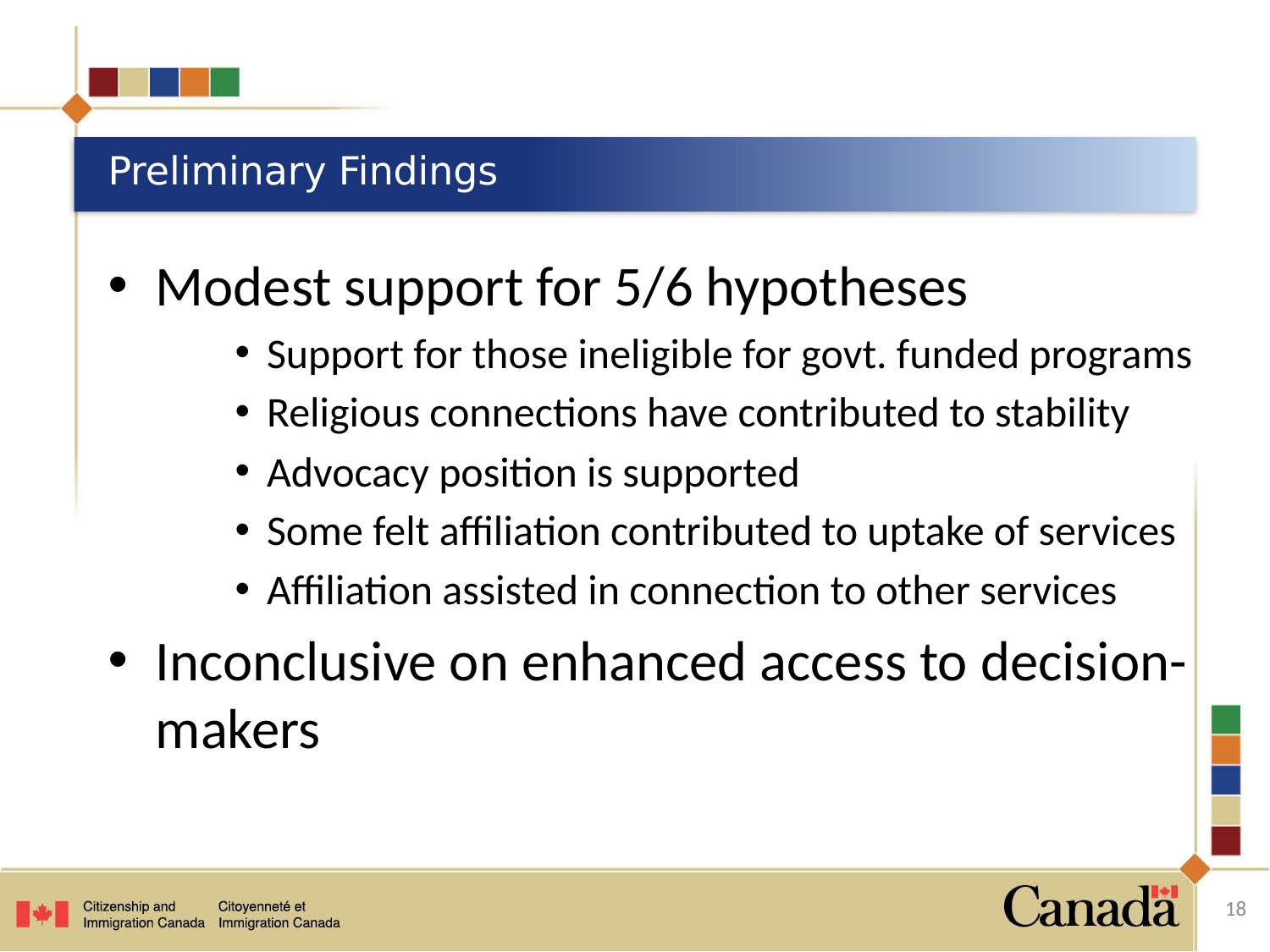

# Preliminary Findings
Modest support for 5/6 hypotheses
Support for those ineligible for govt. funded programs
Religious connections have contributed to stability
Advocacy position is supported
Some felt affiliation contributed to uptake of services
Affiliation assisted in connection to other services
Inconclusive on enhanced access to decision-makers
18